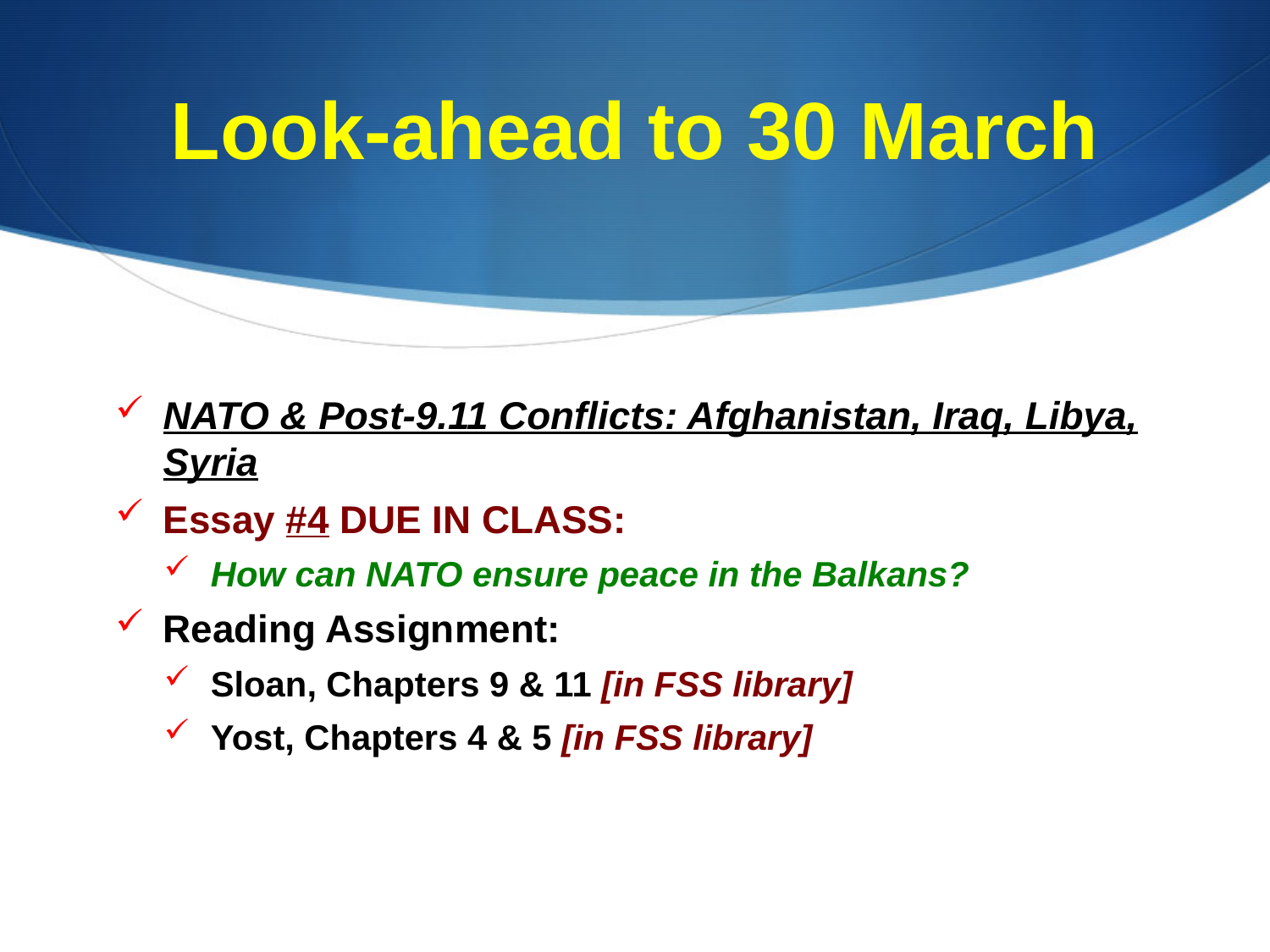

# Look-ahead to 30 March
NATO & Post-9.11 Conflicts: Afghanistan, Iraq, Libya, Syria
Essay #4 DUE IN CLASS:
How can NATO ensure peace in the Balkans?
Reading Assignment:
Sloan, Chapters 9 & 11 [in FSS library]
Yost, Chapters 4 & 5 [in FSS library]